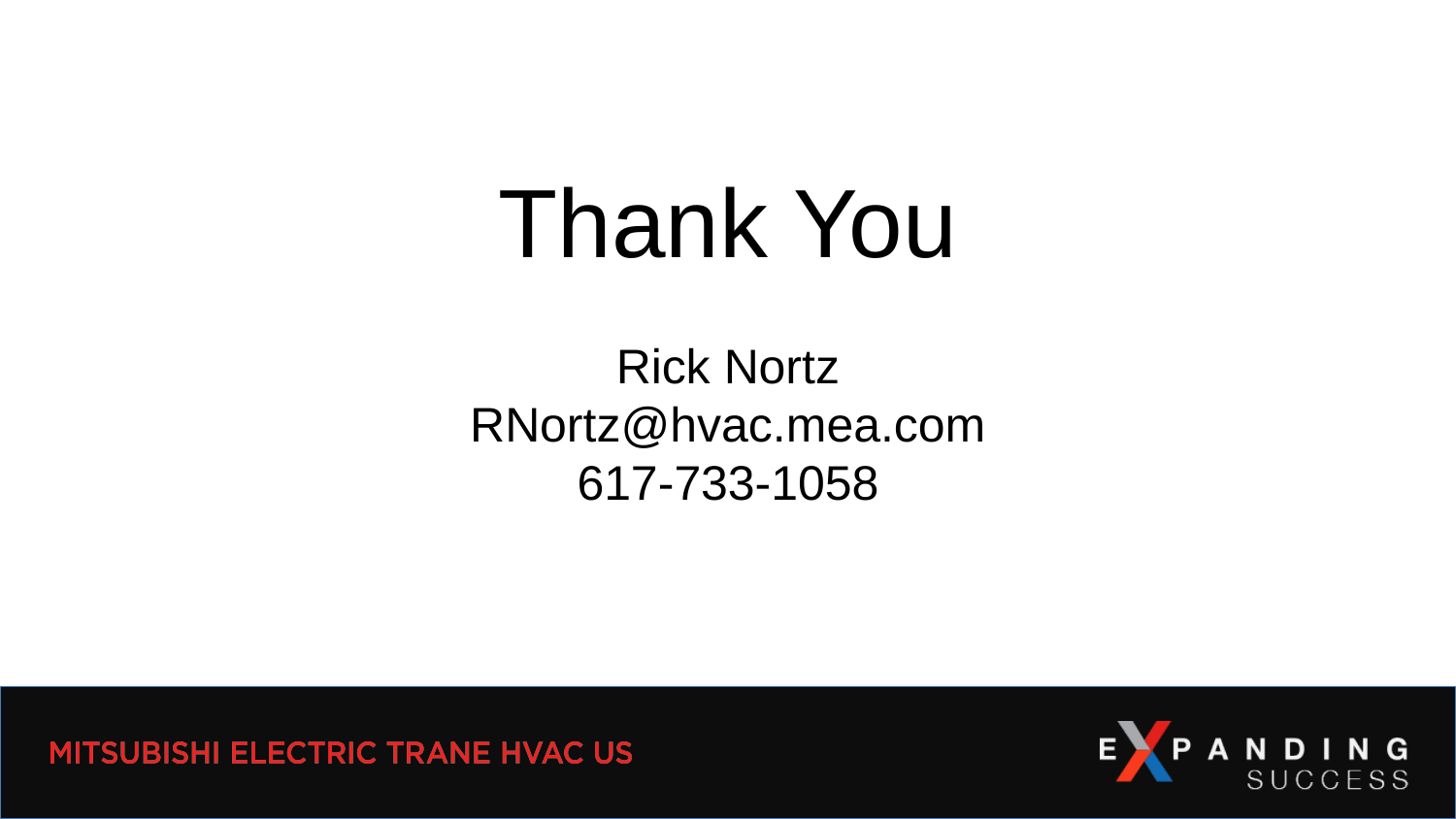

# Thank You Rick Nortz RNortz@hvac.mea.com 617-733-1058